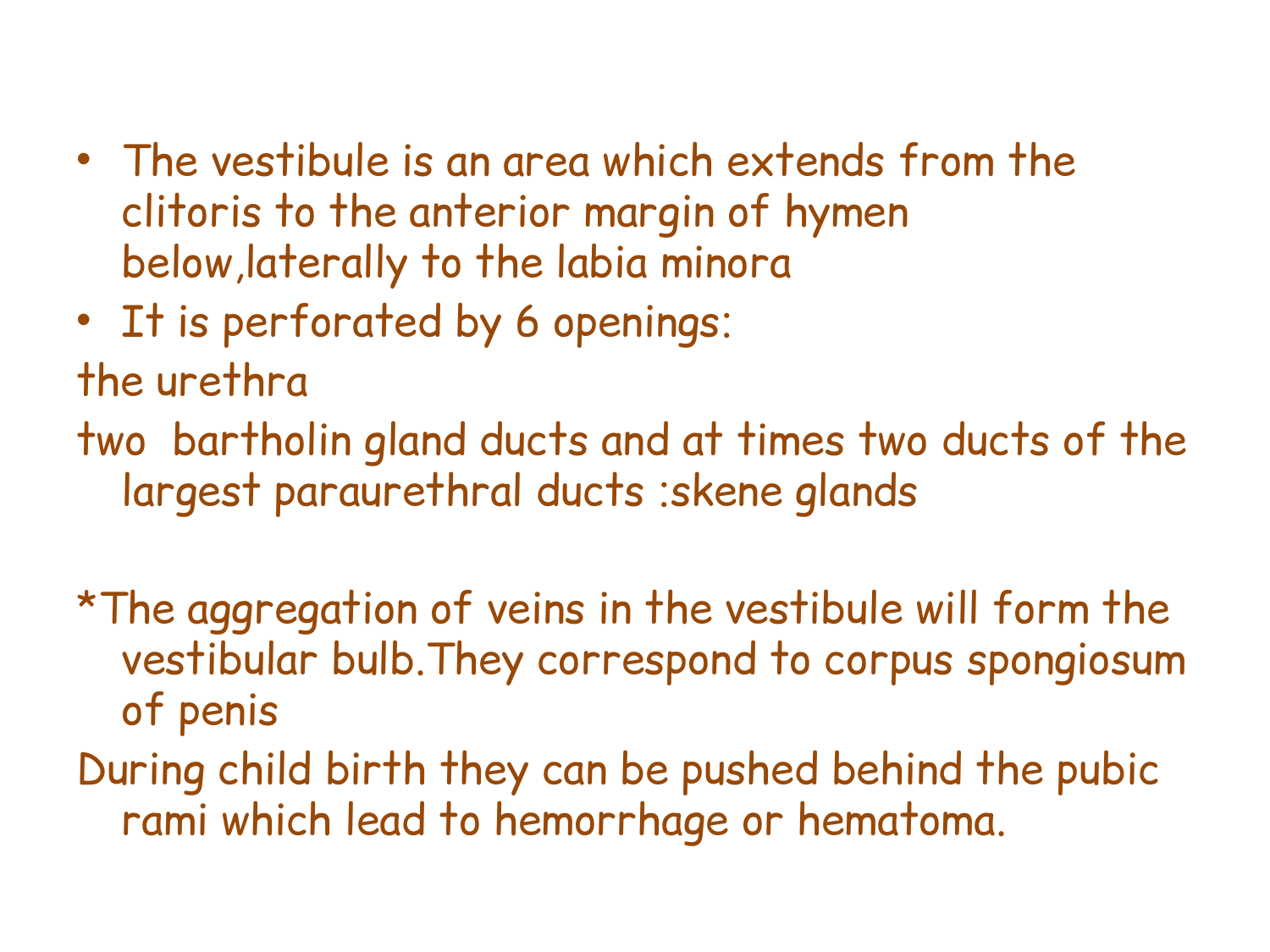

The vestibule is an area which extends from the clitoris to the anterior margin of hymen below,laterally to the labia minora
It is perforated by 6 openings:
the urethra
two  bartholin gland ducts and at times two ducts of the largest paraurethral ducts :skene glands

*The aggregation of veins in the vestibule will form the vestibular bulb.They correspond to corpus spongiosum of penis
During child birth they can be pushed behind the pubic rami which lead to hemorrhage or hematoma.